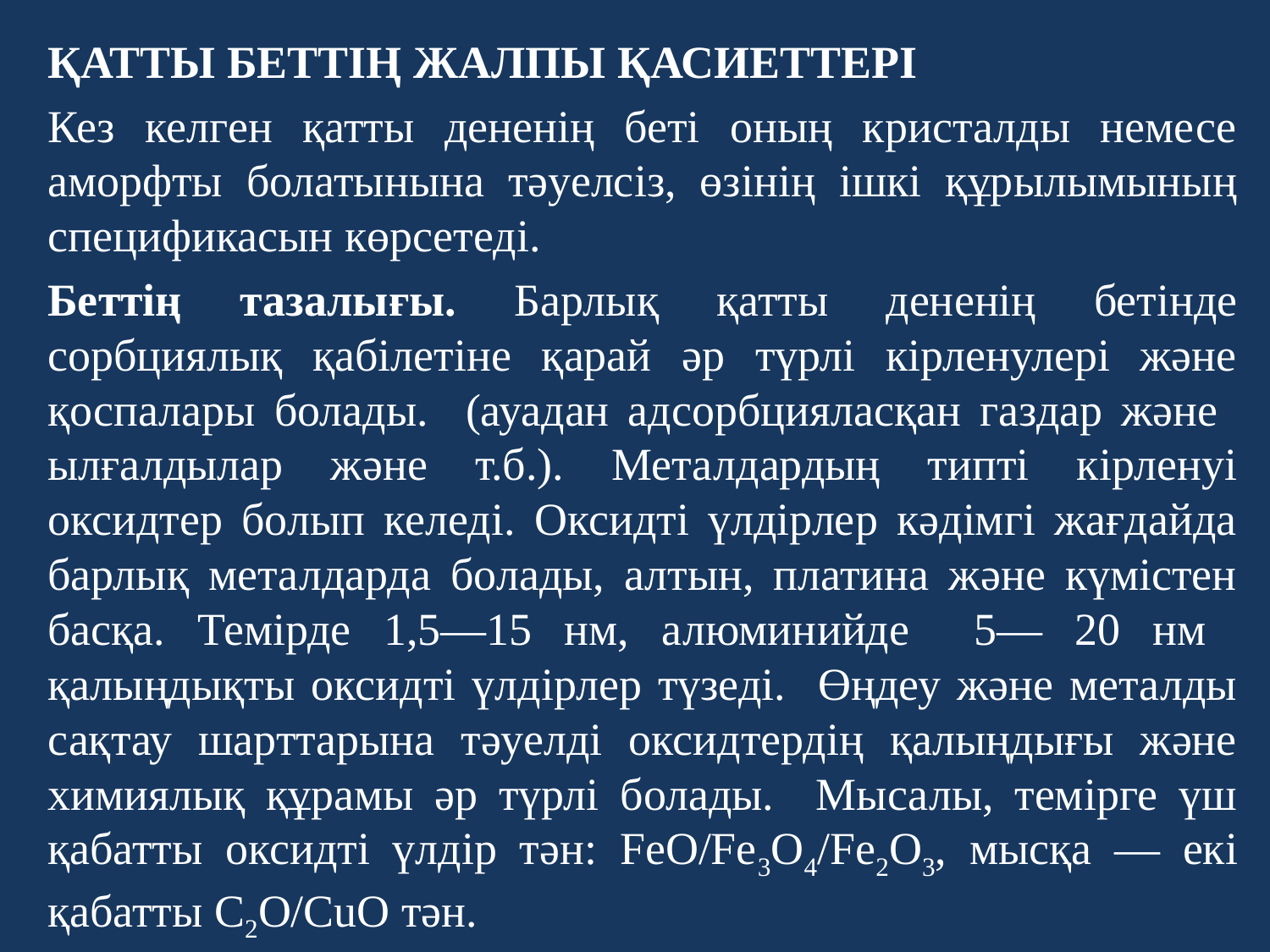

ҚАТТЫ БЕТТІҢ ЖАЛПЫ ҚАСИЕТТЕРІ
Кез келген қатты дененің беті оның кристалды немесе аморфты болатынына тәуелсіз, өзінің ішкі құрылымының спецификасын көрсетеді.
Беттің тазалығы. Барлық қатты дененің бетінде сорбциялық қабілетіне қарай әр түрлі кірленулері және қоспалары болады.  (ауадан адсорбцияласқан газдар және  ылғалдылар және т.б.). Металдардың типті кірленуі оксидтер болып келеді. Оксидті үлдірлер кәдімгі жағдайда барлық металдарда болады, алтын, платина және күмістен басқа. Темірде 1,5—15 нм, алюминийде  5— 20 нм  қалыңдықты оксидті үлдірлер түзеді.  Өңдеу және металды сақтау шарттарына тәуелді оксидтердің қалыңдығы және химиялық құрамы әр түрлі болады.  Мысалы, темірге үш қабатты оксидті үлдір тән: FеО/Fе3O4/Fе2O3, мысқа — екі қабатты С2О/СuО тән.